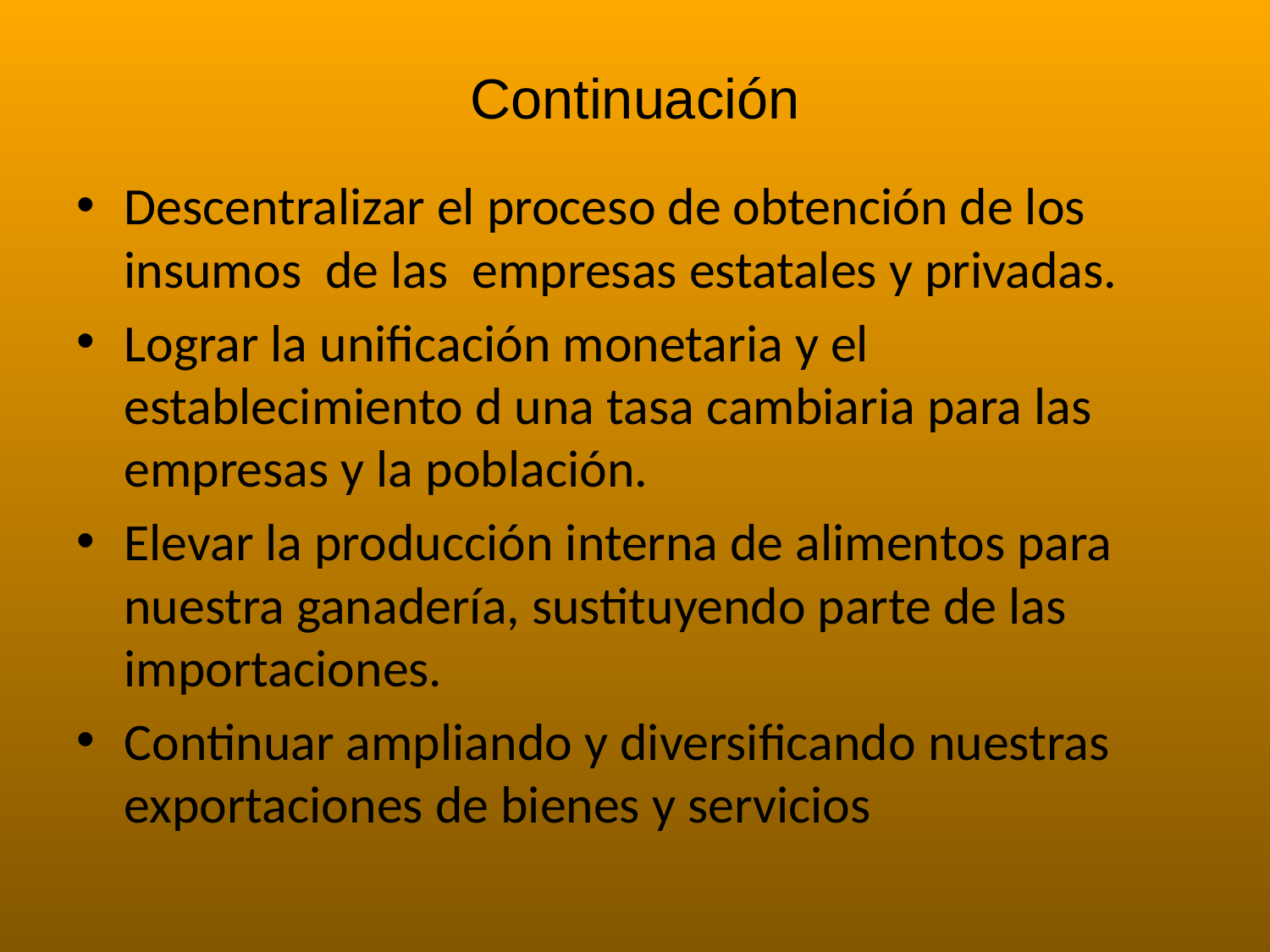

# Continuación
Descentralizar el proceso de obtención de los insumos  de las  empresas estatales y privadas.
Lograr la unificación monetaria y el establecimiento d una tasa cambiaria para las empresas y la población.
Elevar la producción interna de alimentos para nuestra ganadería, sustituyendo parte de las importaciones.
Continuar ampliando y diversificando nuestras exportaciones de bienes y servicios